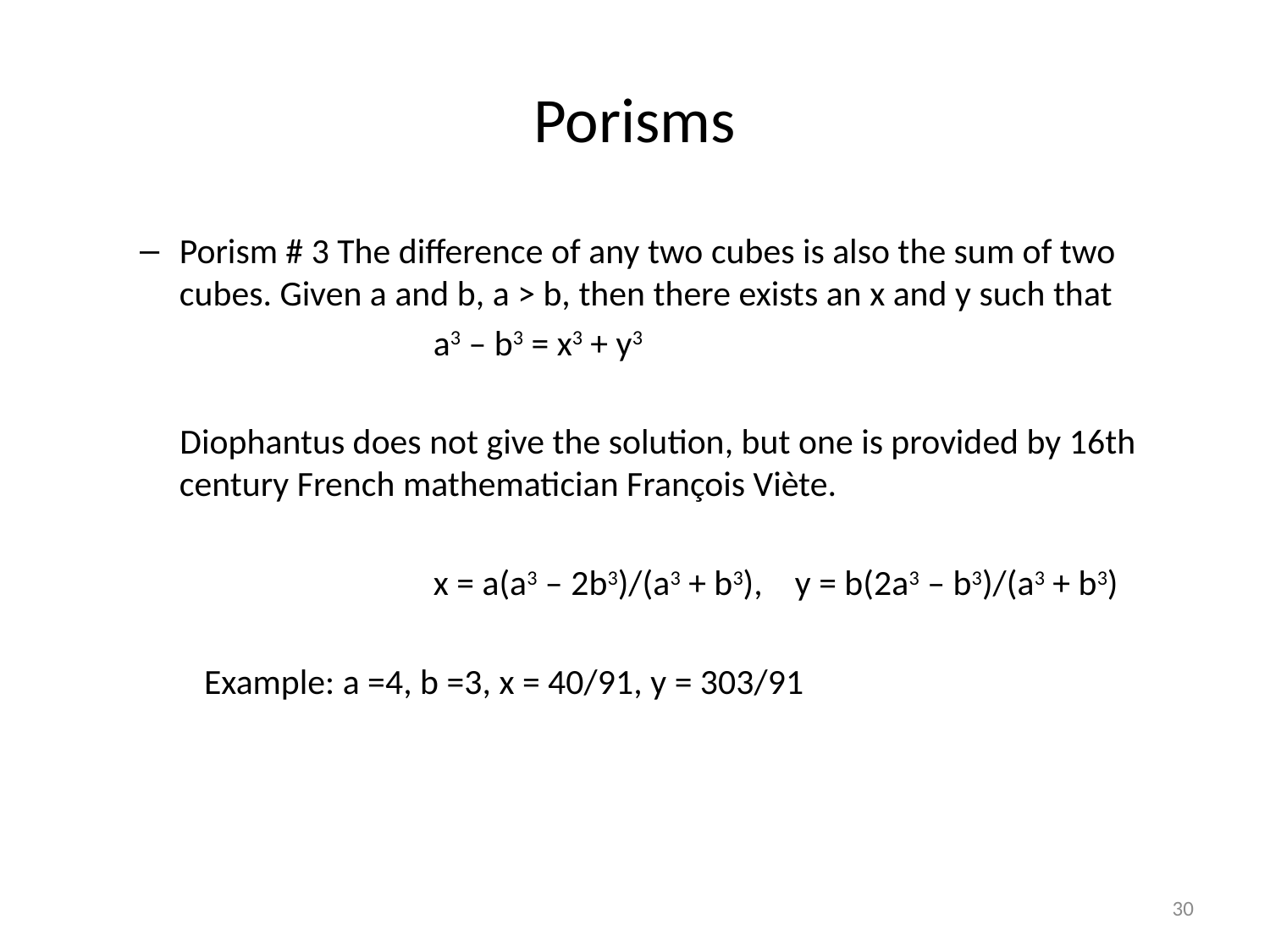

# Porisms
Porism # 3 The difference of any two cubes is also the sum of two cubes. Given a and b, a > b, then there exists an x and y such that
         		a3 – b3 = x3 + y3

     Diophantus does not give the solution, but one is provided by 16th century French mathematician François Viète.

			x = a(a3 – 2b3)/(a3 + b3),    y = b(2a3 – b3)/(a3 + b3)

        Example: a =4, b =3, x = 40/91, y = 303/91

30